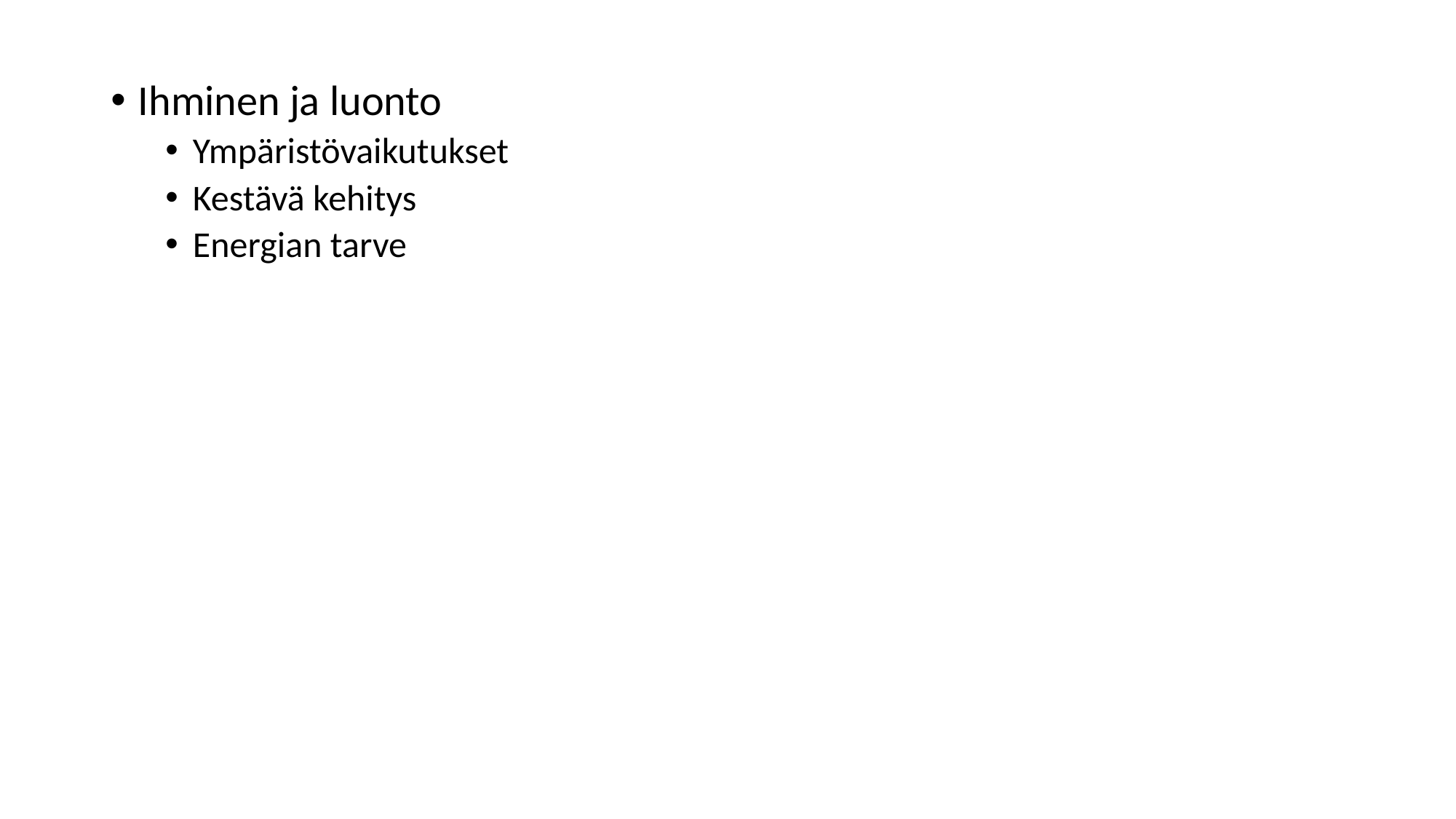

Ihminen ja luonto
Ympäristövaikutukset
Kestävä kehitys
Energian tarve